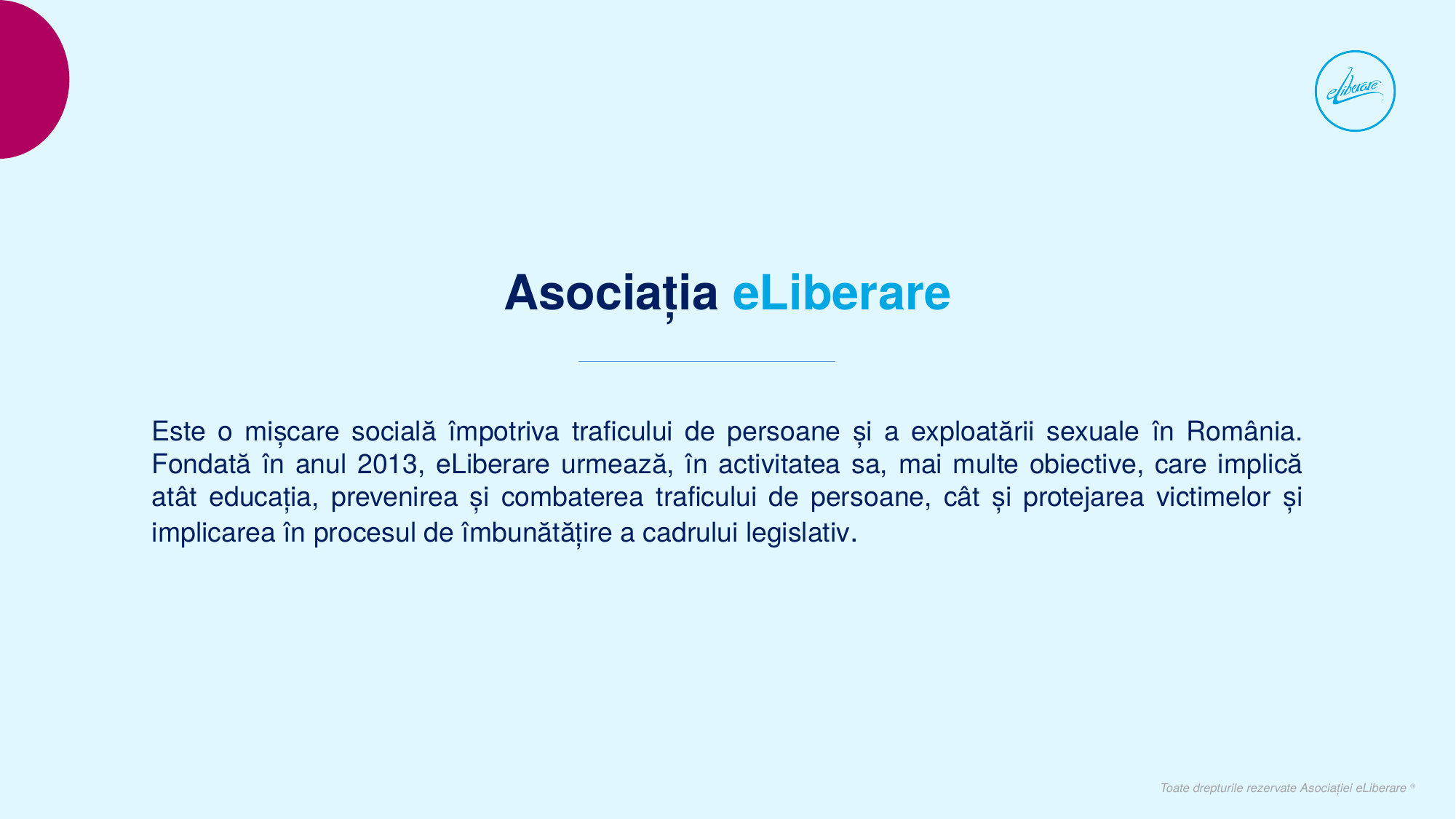

Asociația eLiberare

Este o mișcare socială împotriva traficului de persoane și a exploatării sexuale în România. Fondată în anul 2013, eLiberare urmează, în activitatea sa, mai multe obiective, care implică atât educația, prevenirea și combaterea traficului de persoane, cât și protejarea victimelor și implicarea în procesul de îmbunătățire a cadrului legislativ.
Prin consrângere, forță sau amenințări.
Toate drepturile rezervate Asociației eLiberare ®